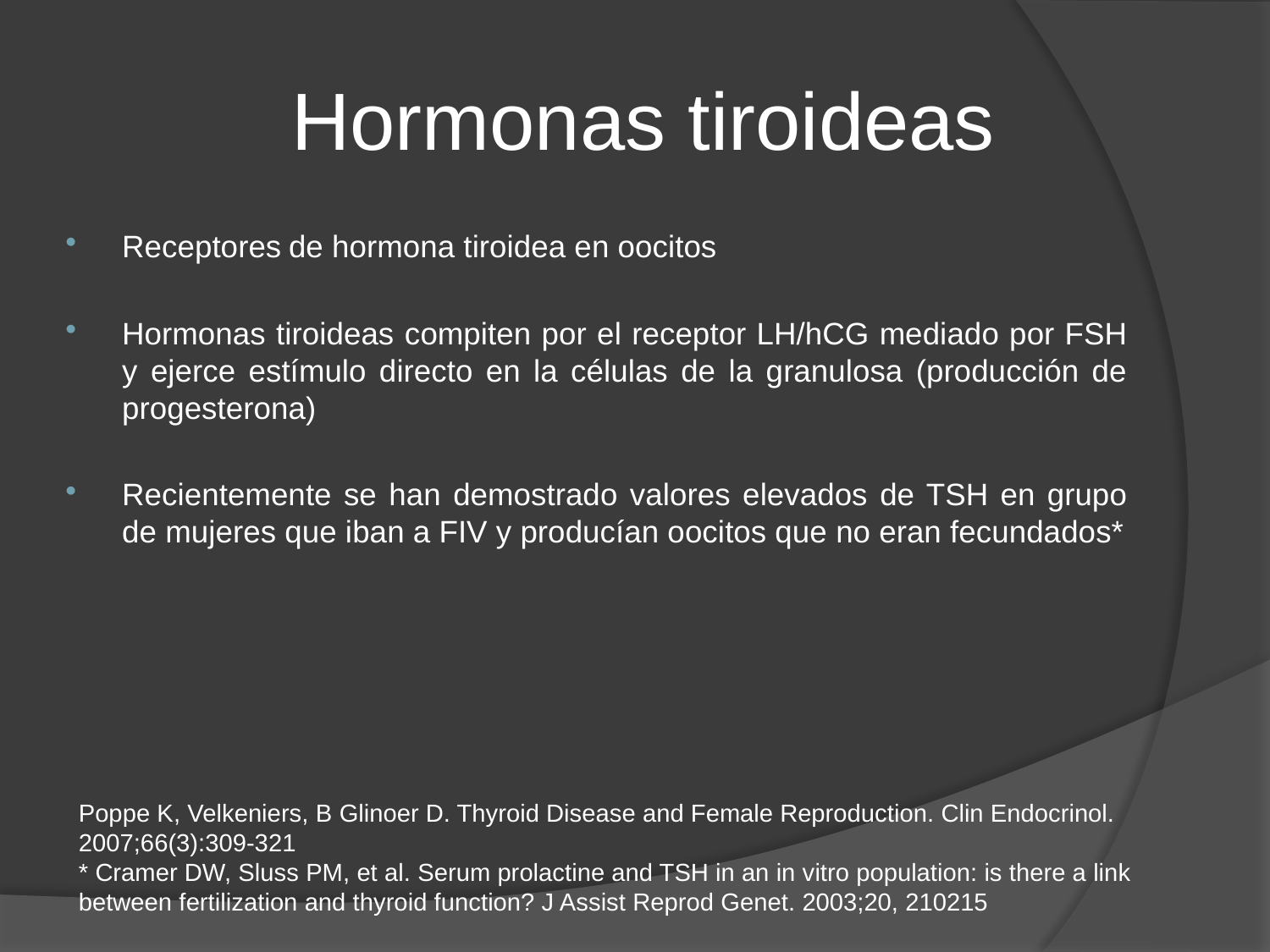

# Hormonas tiroideas
Receptores de hormona tiroidea en oocitos

Hormonas tiroideas compiten por el receptor LH/hCG mediado por FSH y ejerce estímulo directo en la células de la granulosa (producción de progesterona)

Recientemente se han demostrado valores elevados de TSH en grupo de mujeres que iban a FIV y producían oocitos que no eran fecundados*

Poppe K, Velkeniers, B Glinoer D. Thyroid Disease and Female Reproduction. Clin Endocrinol. 2007;66(3):309-321
* Cramer DW, Sluss PM, et al. Serum prolactine and TSH in an in vitro population: is there a link between fertilization and thyroid function? J Assist Reprod Genet. 2003;20, 210215